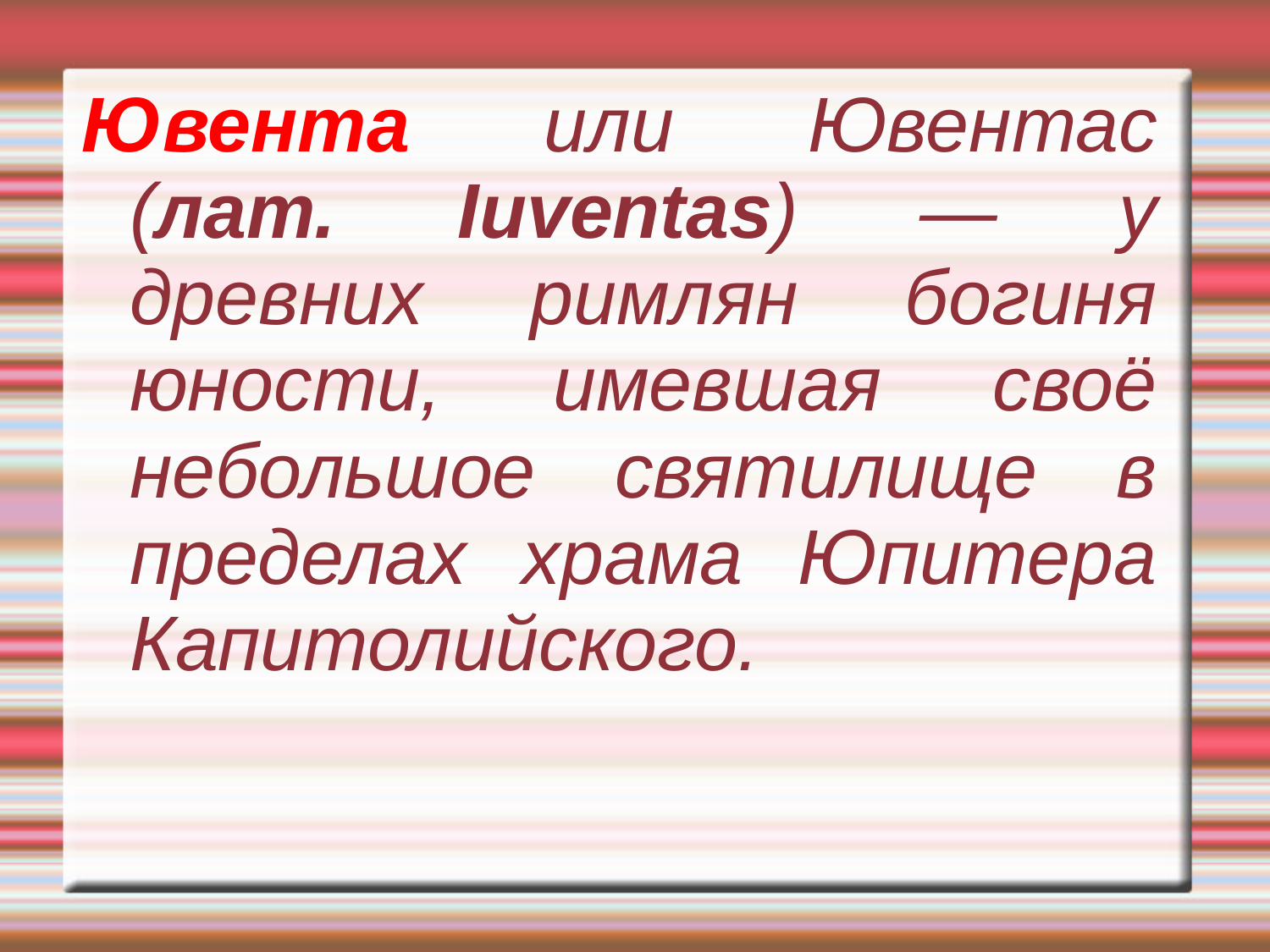

Ювента или Ювентас (лат. Iuventas) — у древних римлян богиня юности, имевшая своё небольшое святилище в пределах храма Юпитера Капитолийского.